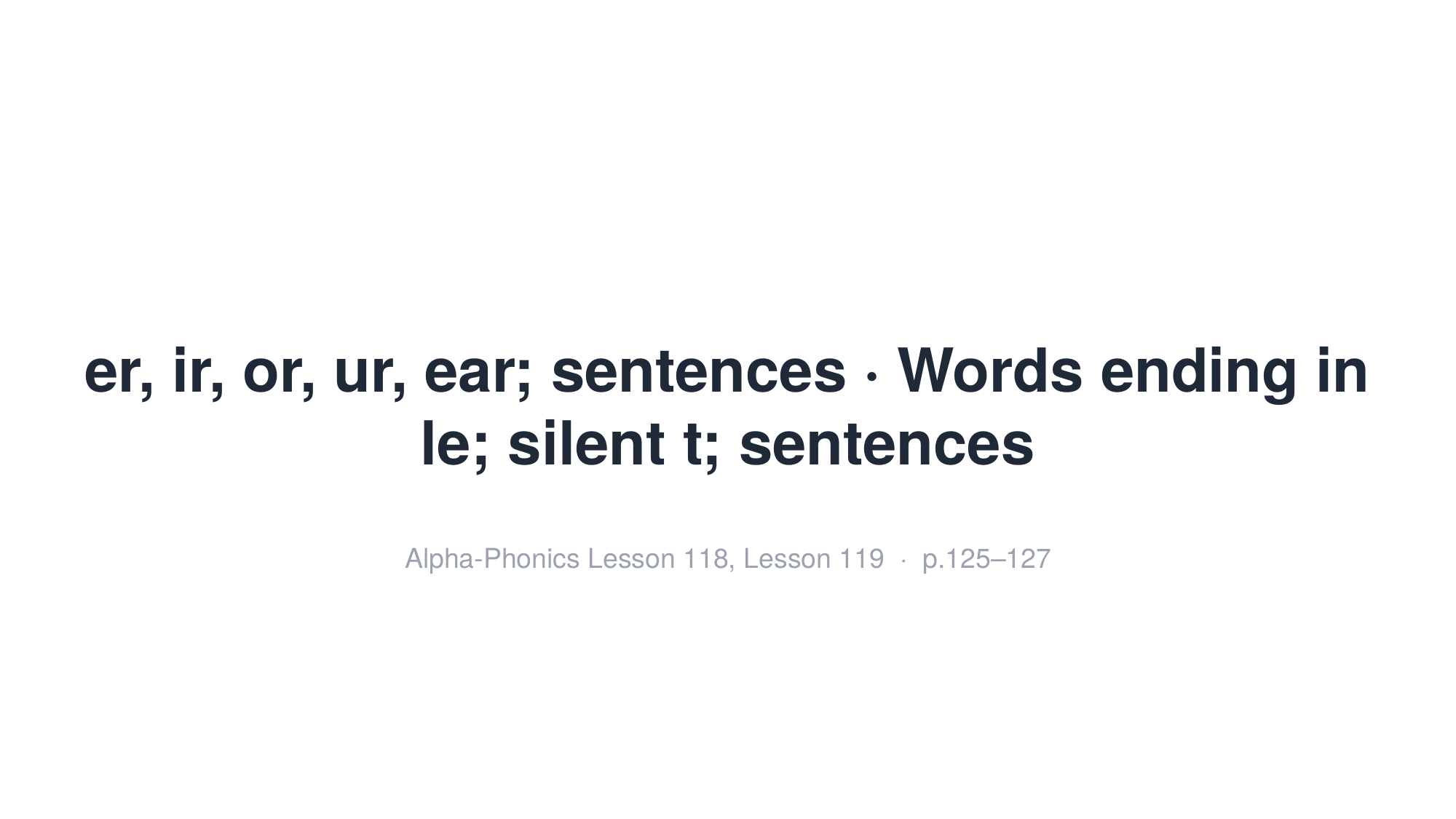

er, ir, or, ur, ear; sentences · Words ending in le; silent t; sentences
Alpha-Phonics Lesson 118, Lesson 119  ·  p.125–127